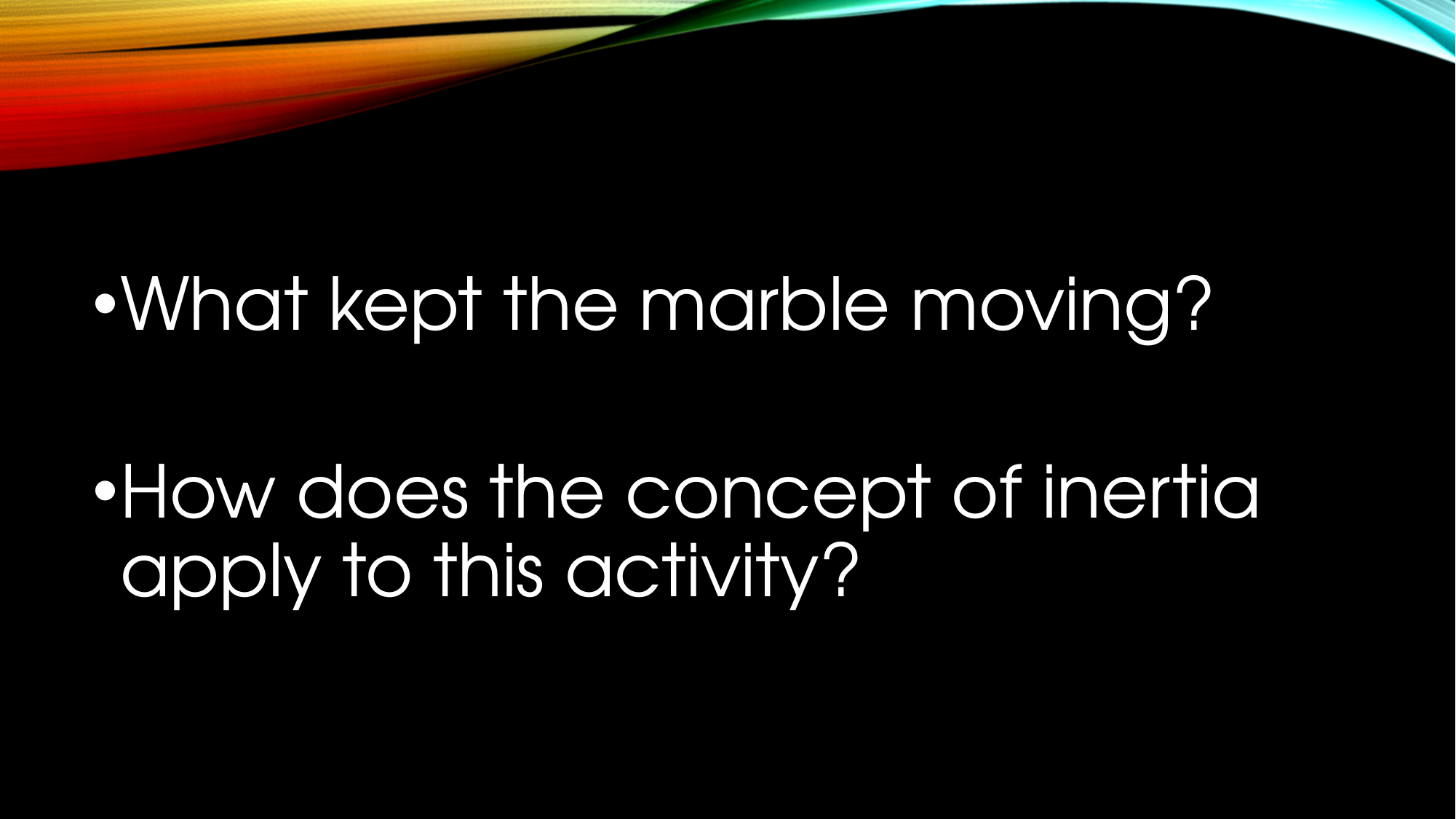

#
What kept the marble moving?

How does the concept of inertia apply to this activity?